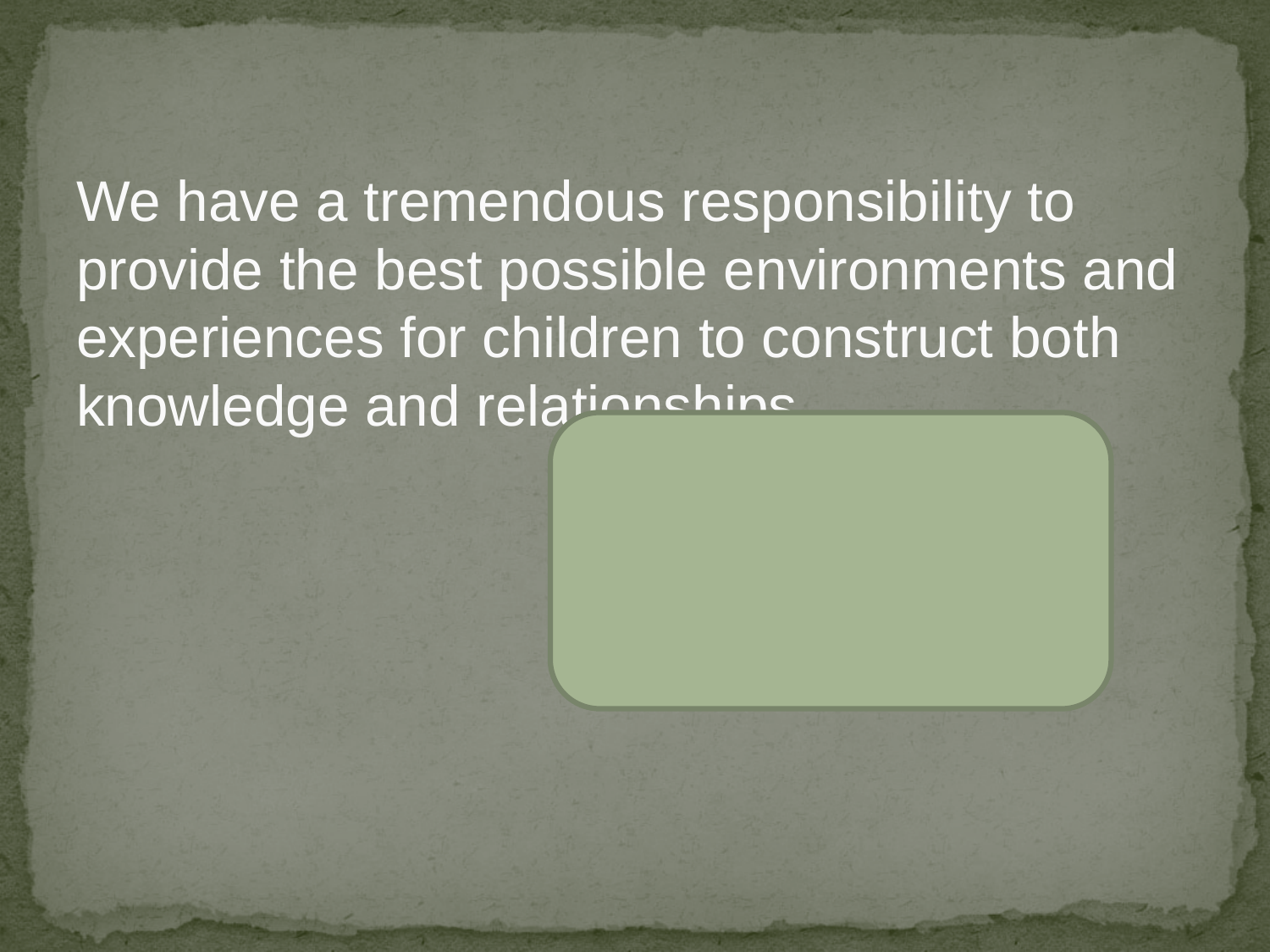

# We have a tremendous responsibility to provide the best possible environments and experiences for children to construct both knowledge and relationships.